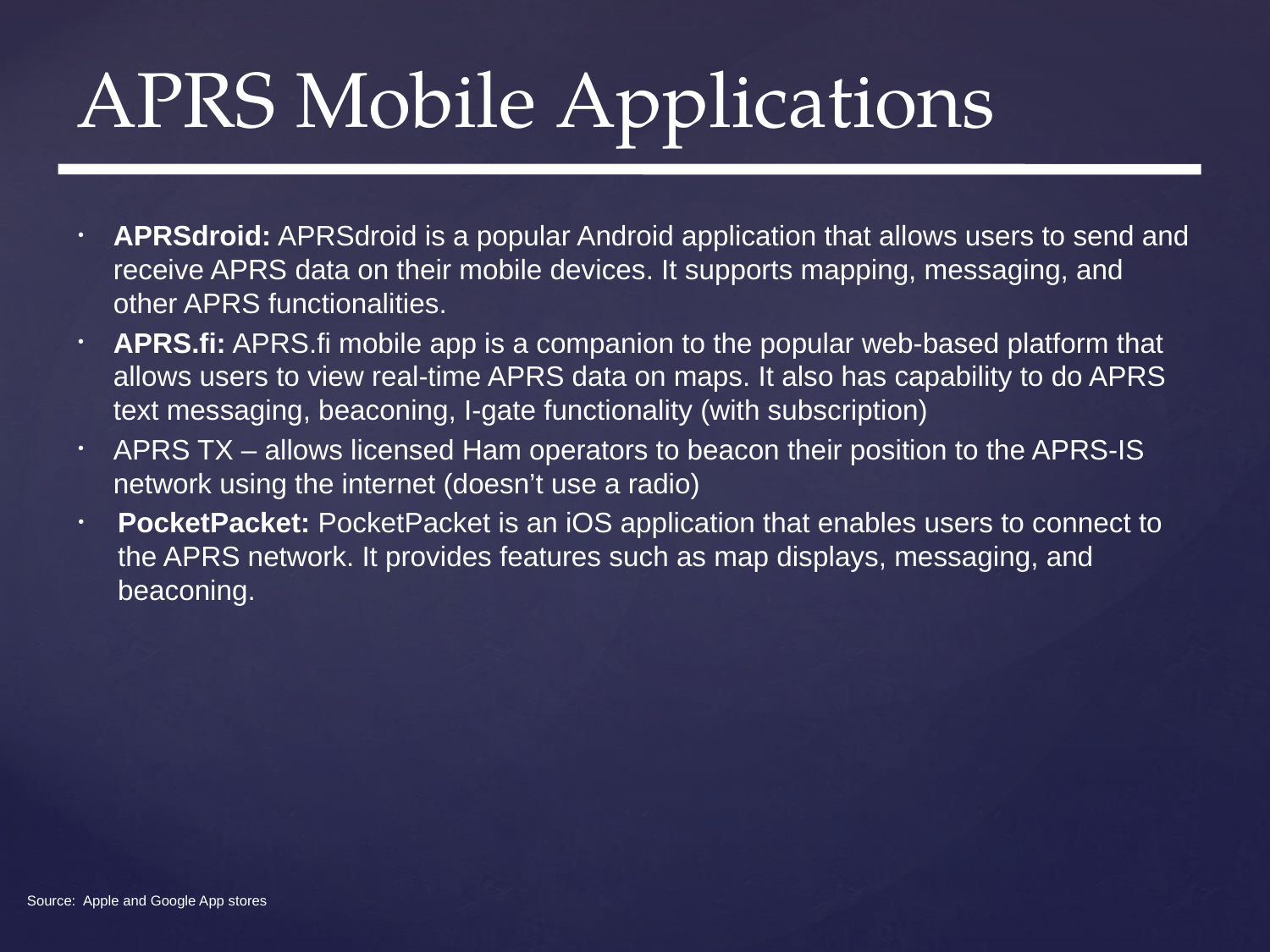

# APRS Mobile Applications
APRSdroid: APRSdroid is a popular Android application that allows users to send and receive APRS data on their mobile devices. It supports mapping, messaging, and other APRS functionalities.
APRS.fi: APRS.fi mobile app is a companion to the popular web-based platform that allows users to view real-time APRS data on maps. It also has capability to do APRS text messaging, beaconing, I-gate functionality (with subscription)
APRS TX – allows licensed Ham operators to beacon their position to the APRS-IS network using the internet (doesn’t use a radio)
PocketPacket: PocketPacket is an iOS application that enables users to connect to the APRS network. It provides features such as map displays, messaging, and beaconing.

Source:  Apple and Google App stores